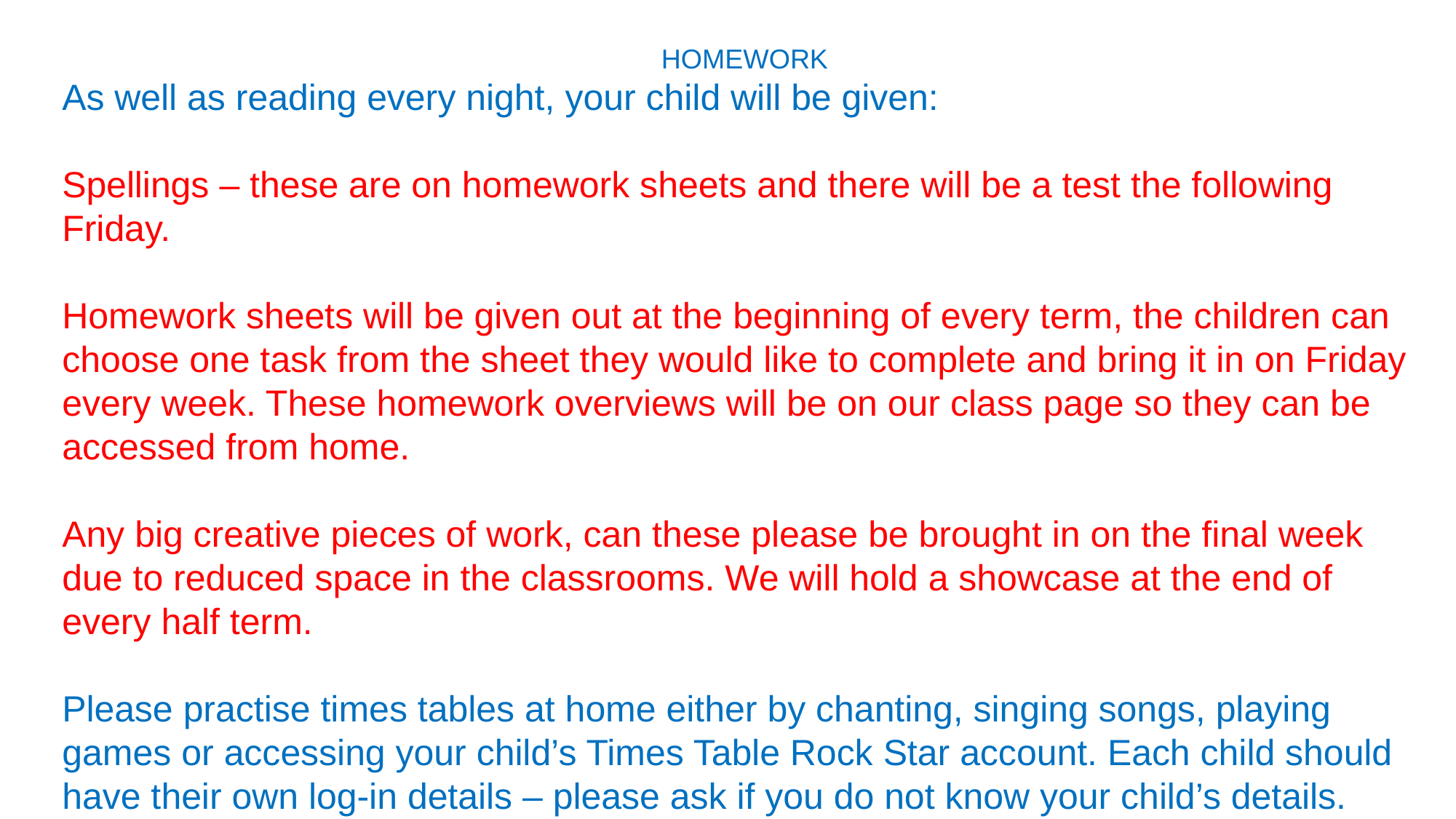

HOMEWORK
As well as reading every night, your child will be given:

Spellings – these are on homework sheets and there will be a test the following Friday.

Homework sheets will be given out at the beginning of every term, the children can choose one task from the sheet they would like to complete and bring it in on Friday every week. These homework overviews will be on our class page so they can be accessed from home.
Any big creative pieces of work, can these please be brought in on the final week due to reduced space in the classrooms. We will hold a showcase at the end of every half term.

Please practise times tables at home either by chanting, singing songs, playing games or accessing your child’s Times Table Rock Star account. Each child should have their own log-in details – please ask if you do not know your child’s details.